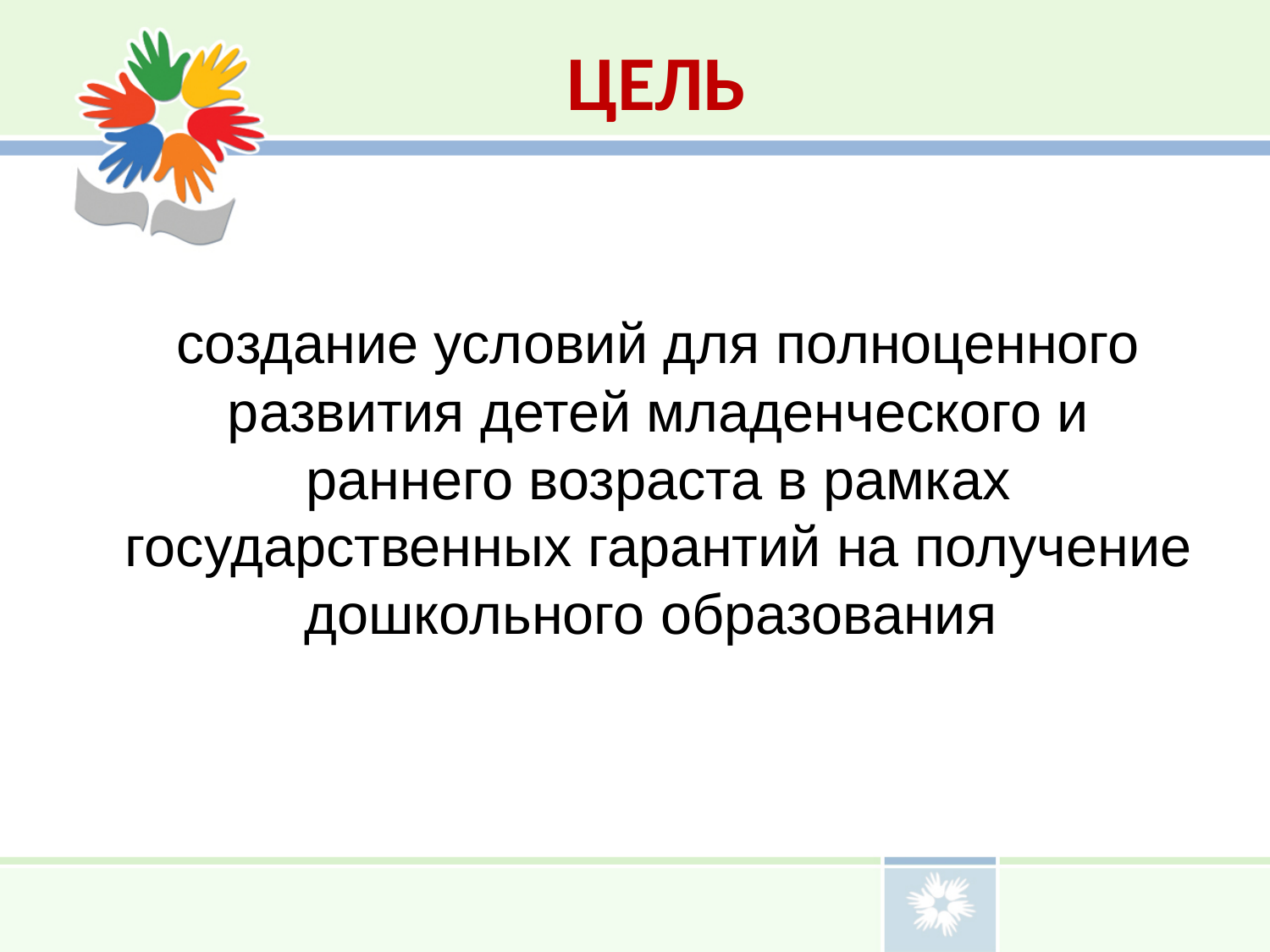

# ЦЕЛЬ

   создание условий для полноценного развития детей младенческого и раннего возраста в рамках государственных гарантий на получение дошкольного образования